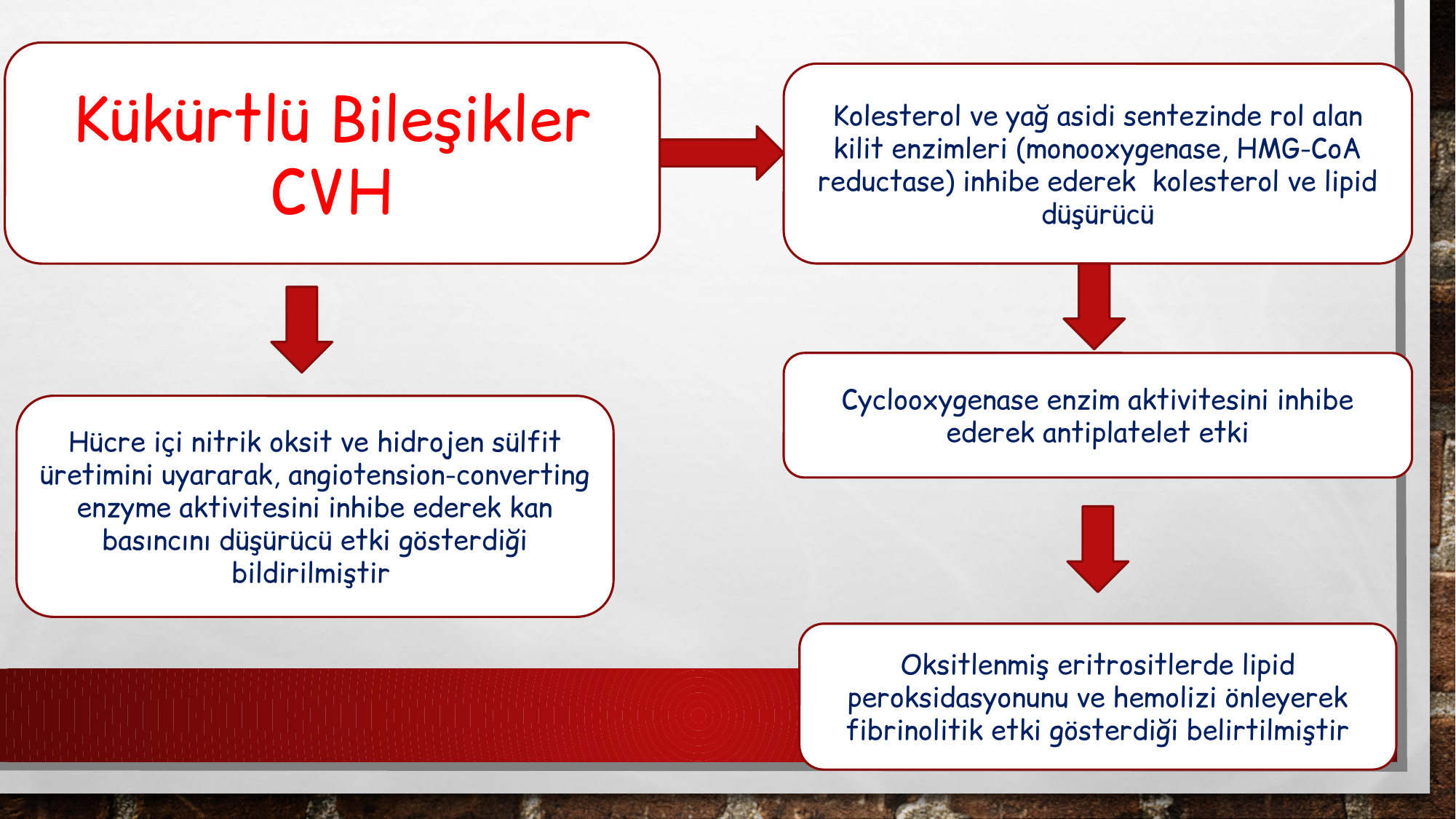

Kükürtlü Bileşikler
CVH
Kolesterol ve yağ asidi sentezinde rol alan kilit enzimleri (monooxygenase, HMG-CoA reductase) inhibe ederek  kolesterol ve lipid düşürücü

Cyclooxygenase enzim aktivitesini inhibe ederek antiplatelet etki
Hücre içi nitrik oksit ve hidrojen sülfit üretimini uyararak, angiotension-converting enzyme aktivitesini inhibe ederek kan basıncını düşürücü etki gösterdiği bildirilmiştir

Oksitlenmiş eritrositlerde lipid peroksidasyonunu ve hemolizi önleyerek fibrinolitik etki gösterdiği belirtilmiştir